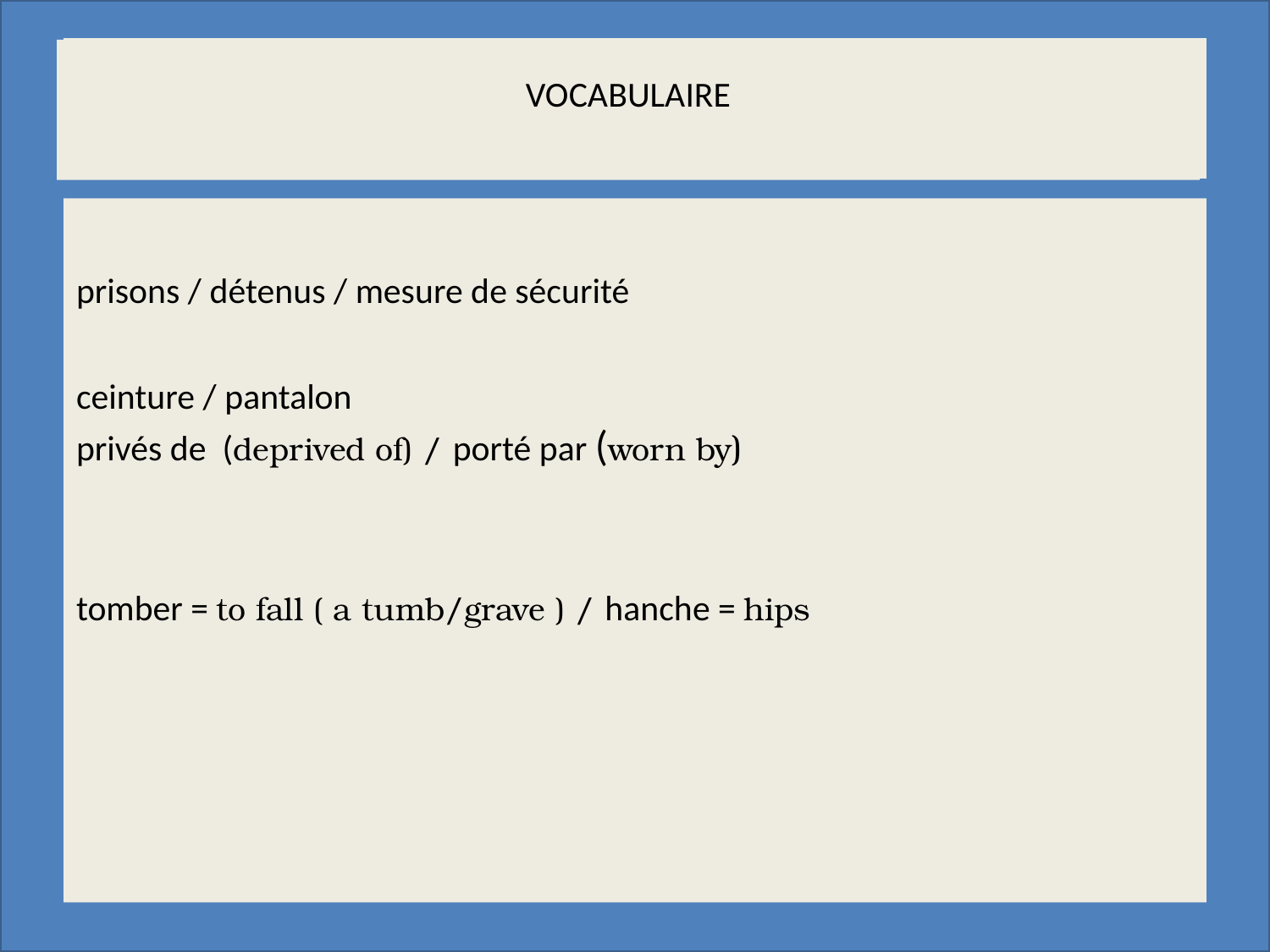

Tout   savoir   sur… le   petit   déjeuner
………………………………..…………….…………………………
……………………………………………………………………………….….
VOCABULAIRE

prisons / détenus / mesure de sécurité

ceinture / pantalon
privés de  (deprived of) / porté par (worn by)

tomber = to fall ( a tumb/grave ) / hanche = hips